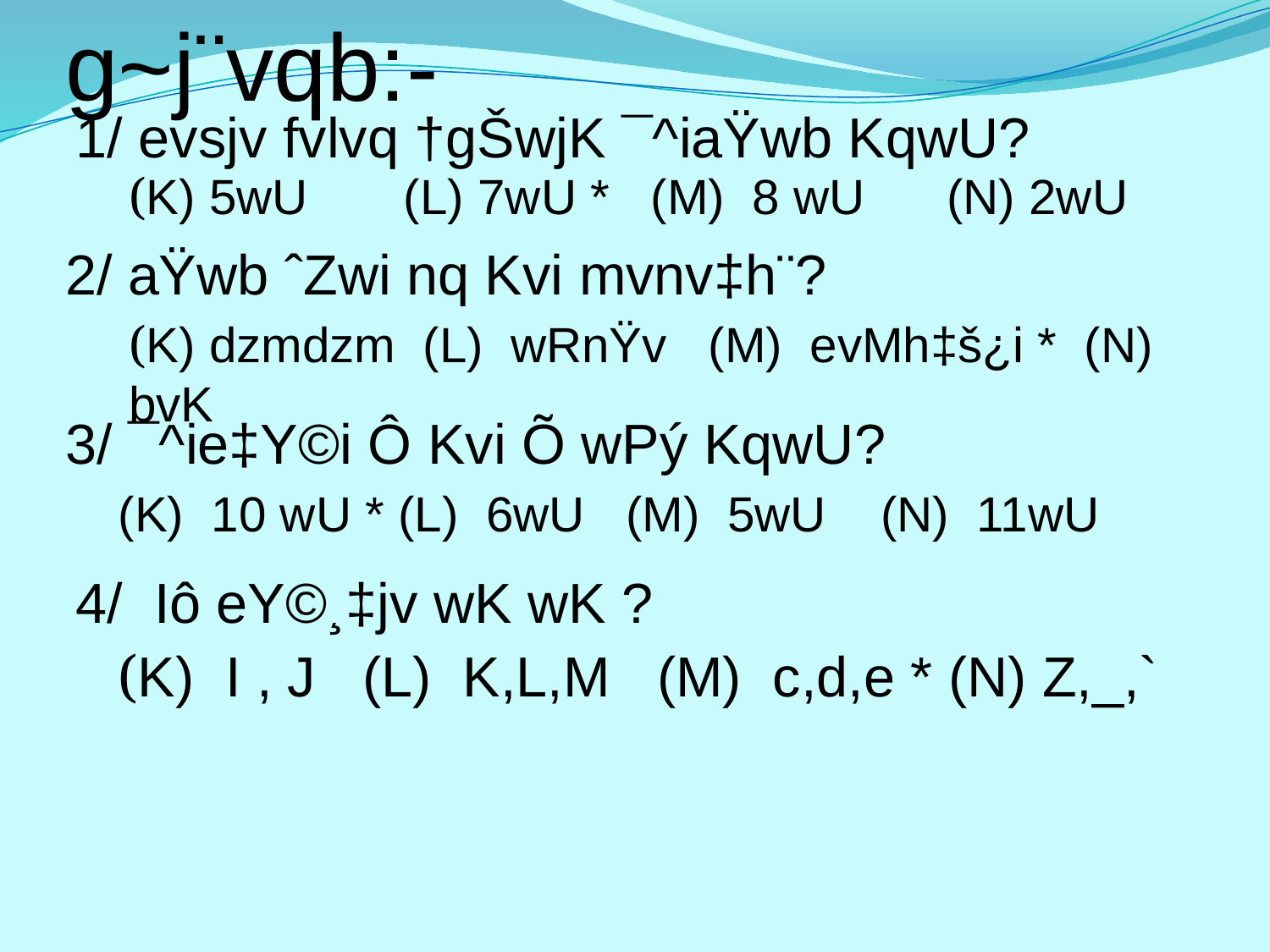

g~j¨vqb:-
1/ evsjv fvlvq †gŠwjK ¯^iaŸwb KqwU?
(K) 5wU       (L) 7wU *   (M)  8 wU      (N) 2wU
2/ aŸwb ˆZwi nq Kvi mvnv‡h¨?
(K) dzmdzm  (L)  wRnŸv   (M)  evMh‡š¿i *  (N)  bvK
3/ ¯^ie‡Y©i Ô Kvi Õ wPý KqwU?
(K)  10 wU * (L)  6wU   (M)  5wU    (N)  11wU
4/  Iô eY©¸‡jv wK wK ?
(K)  I , J   (L)  K,L,M   (M)  c,d,e * (N) Z,_,`